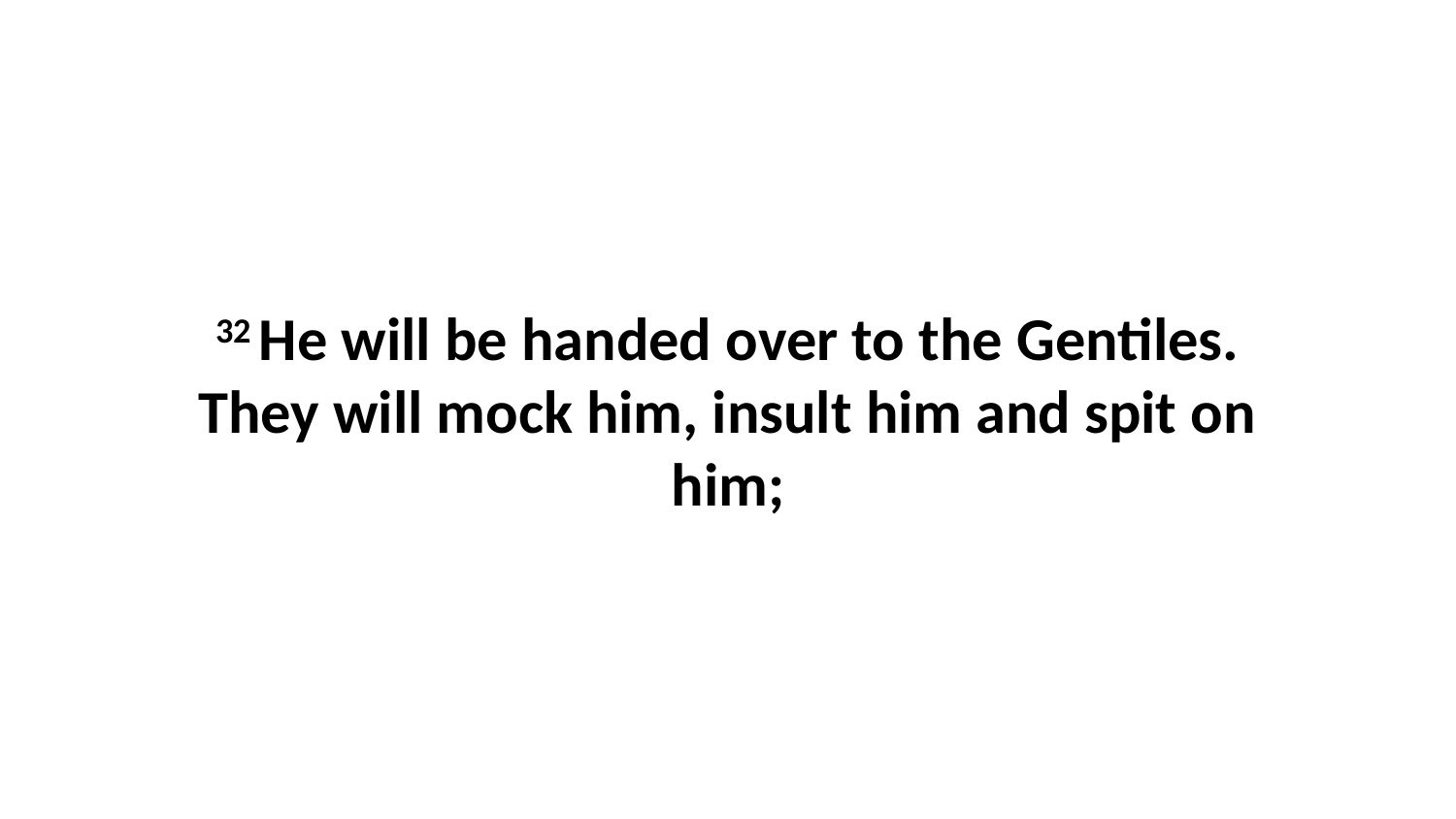

32 He will be handed over to the Gentiles. They will mock him, insult him and spit on him;